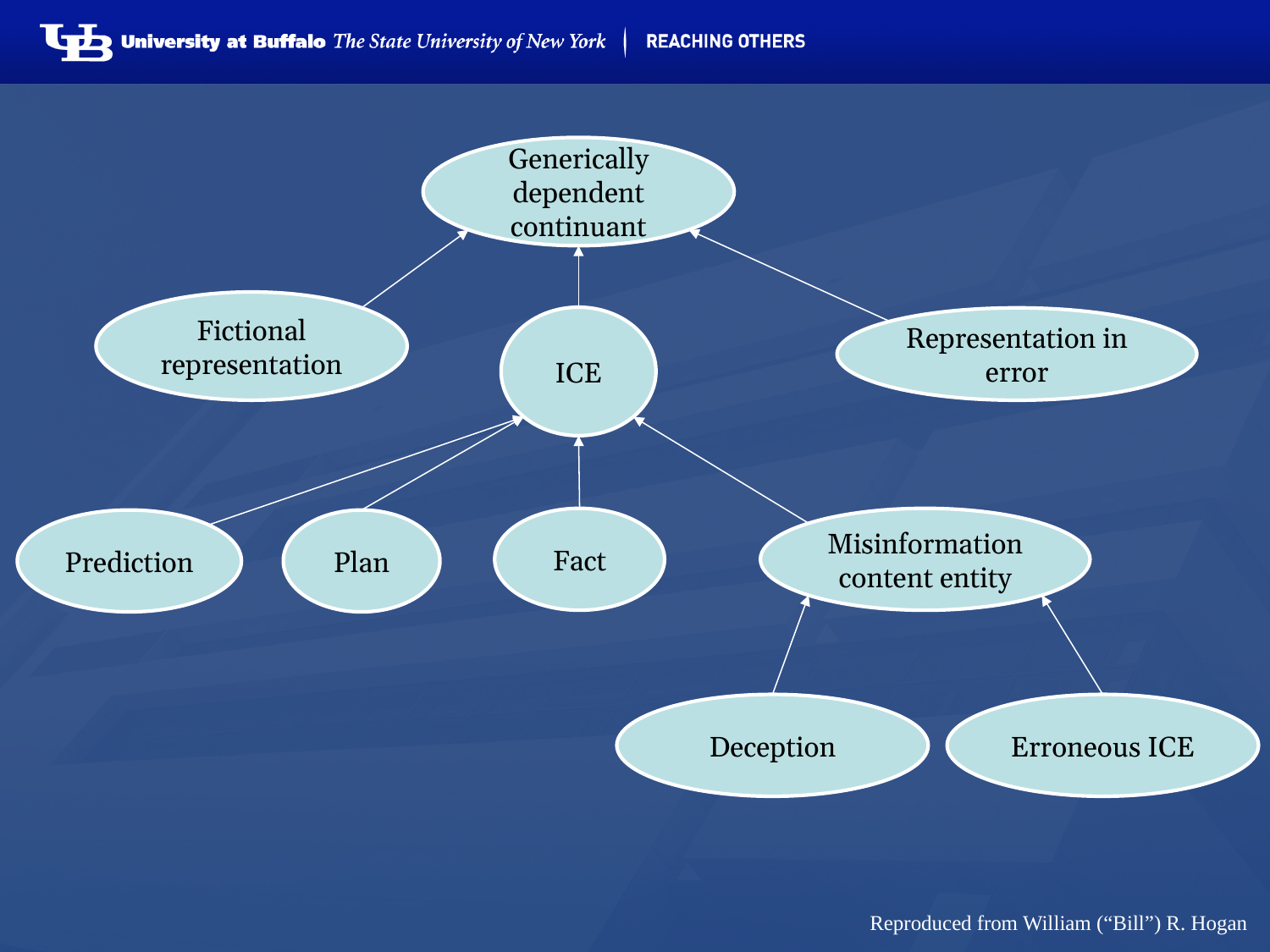

Generically dependent continuant
Fictional representation
ICE
Representation in error
Fact
Misinformation content entity
Prediction
Plan
Deception
Erroneous ICE
Reproduced from William (“Bill”) R. Hogan